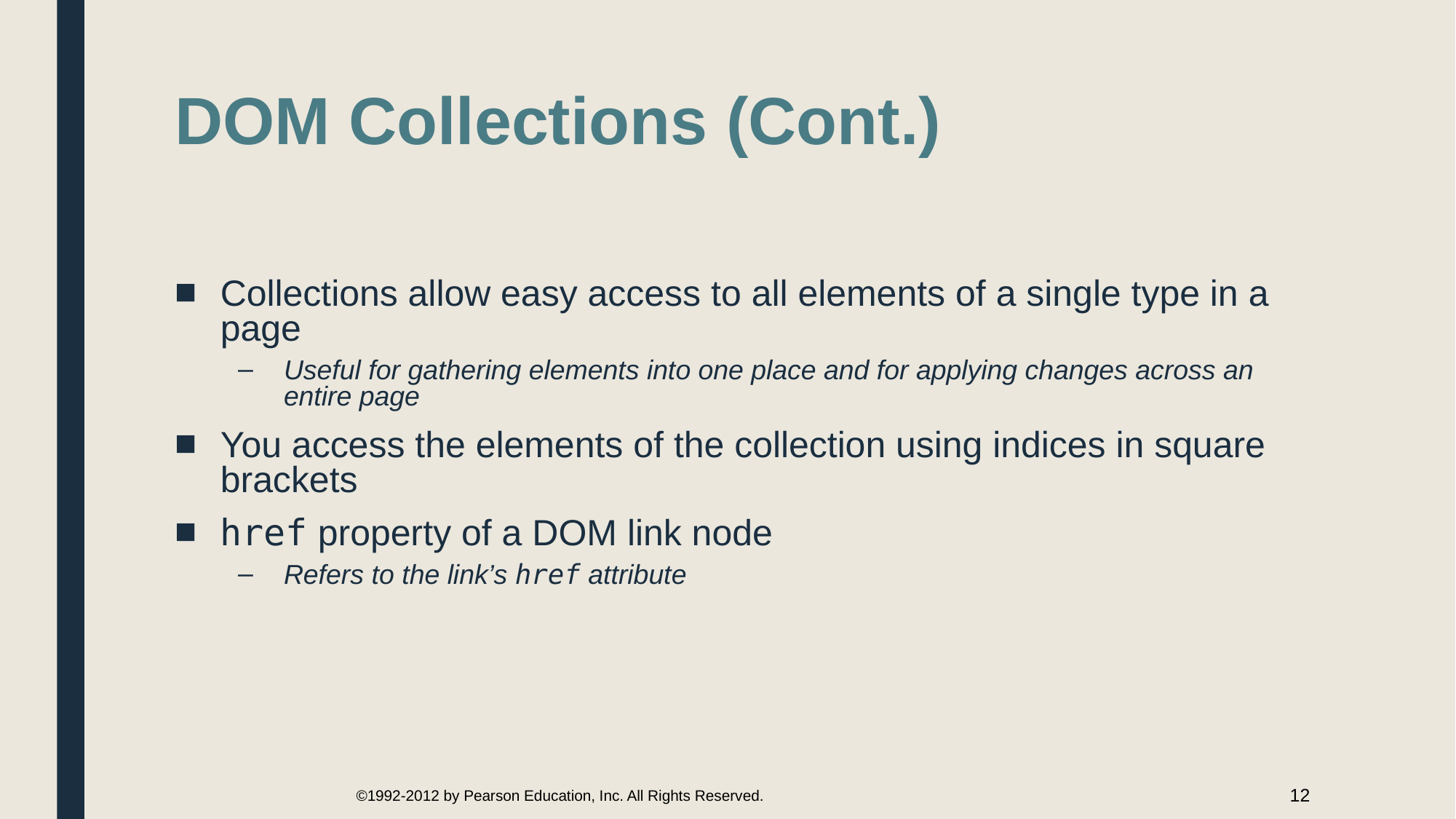

# DOM Collections (Cont.)
Collections allow easy access to all elements of a single type in a page
Useful for gathering elements into one place and for applying changes across an entire page
You access the elements of the collection using indices in square brackets
href property of a DOM link node
Refers to the link’s href attribute
©1992-2012 by Pearson Education, Inc. All Rights Reserved.
12